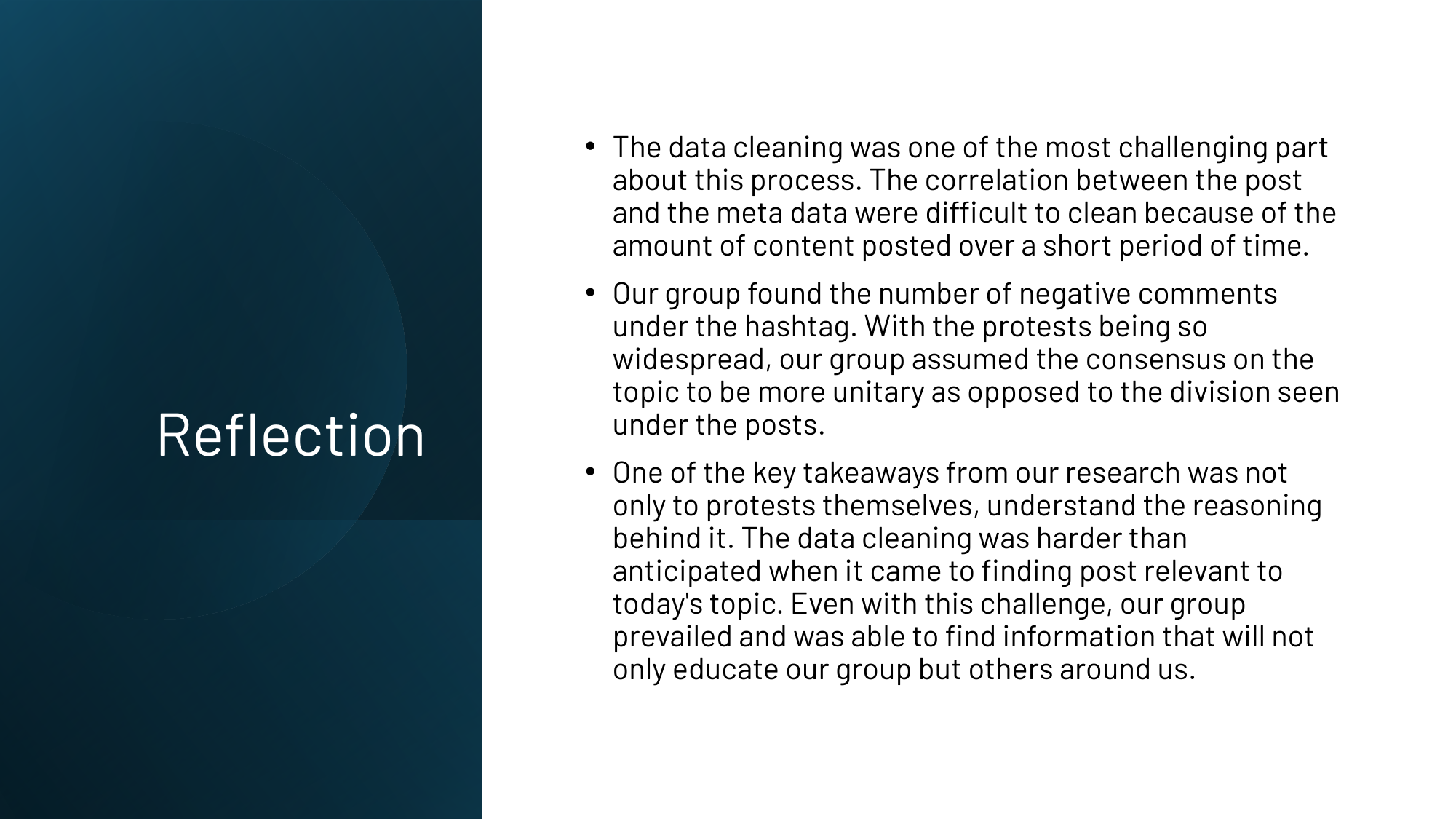

# Reflection
The data cleaning was one of the most challenging part about this process. The correlation between the post and the meta data were difficult to clean because of the amount of content posted over a short period of time.
Our group found the number of negative comments under the hashtag. With the protests being so widespread, our group assumed the consensus on the topic to be more unitary as opposed to the division seen under the posts.
One of the key takeaways from our research was not only to protests themselves, understand the reasoning behind it. The data cleaning was harder than anticipated when it came to finding post relevant to today's topic. Even with this challenge, our group prevailed and was able to find information that will not only educate our group but others around us.